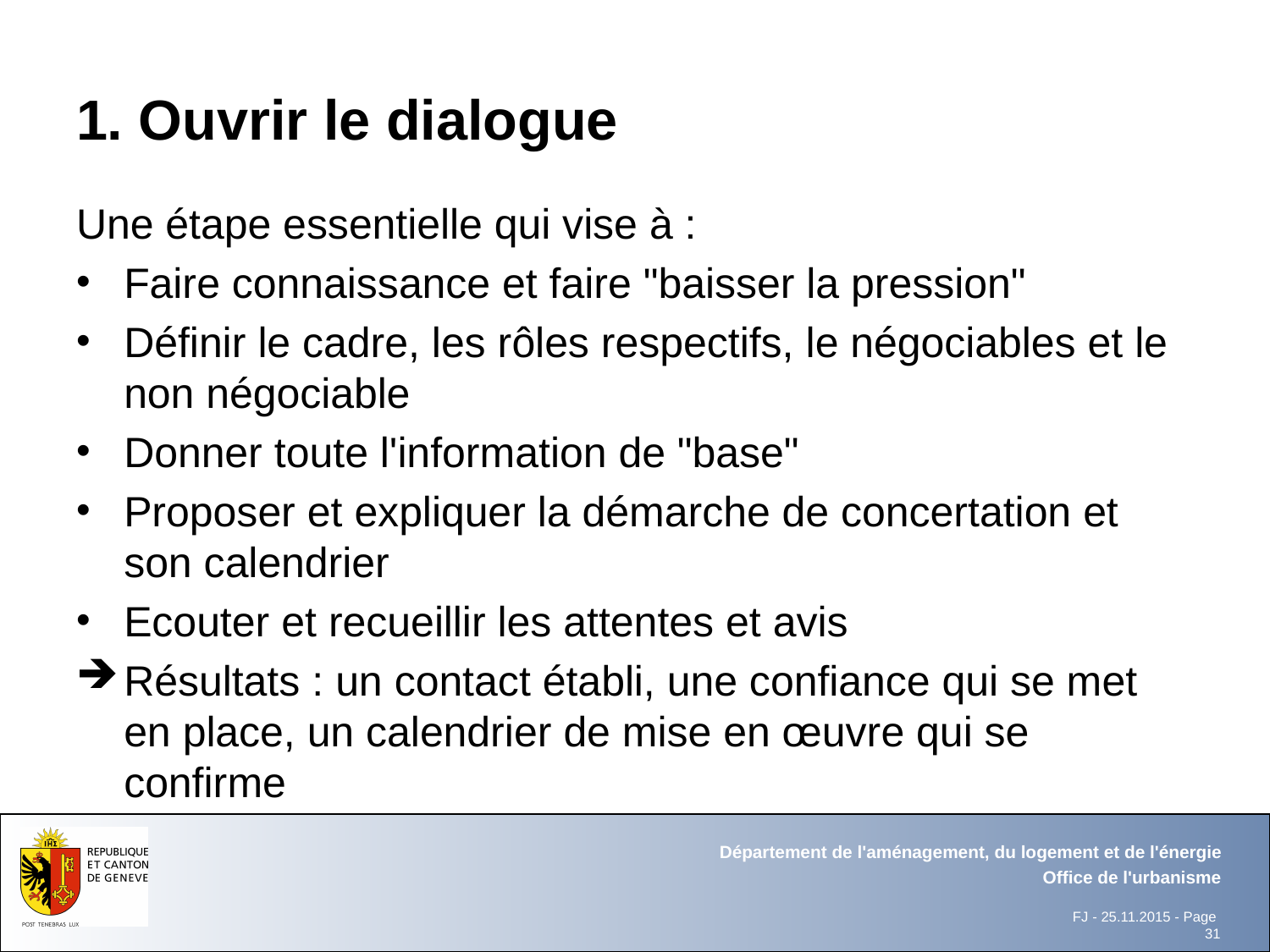

# 1. Ouvrir le dialogue
Une étape essentielle qui vise à :
Faire connaissance et faire "baisser la pression"
Définir le cadre, les rôles respectifs, le négociables et le non négociable
Donner toute l'information de "base"
Proposer et expliquer la démarche de concertation et son calendrier
Ecouter et recueillir les attentes et avis
Résultats : un contact établi, une confiance qui se met en place, un calendrier de mise en œuvre qui se confirme
Département de l'aménagement, du logement et de l'énergie
Office de l'urbanisme